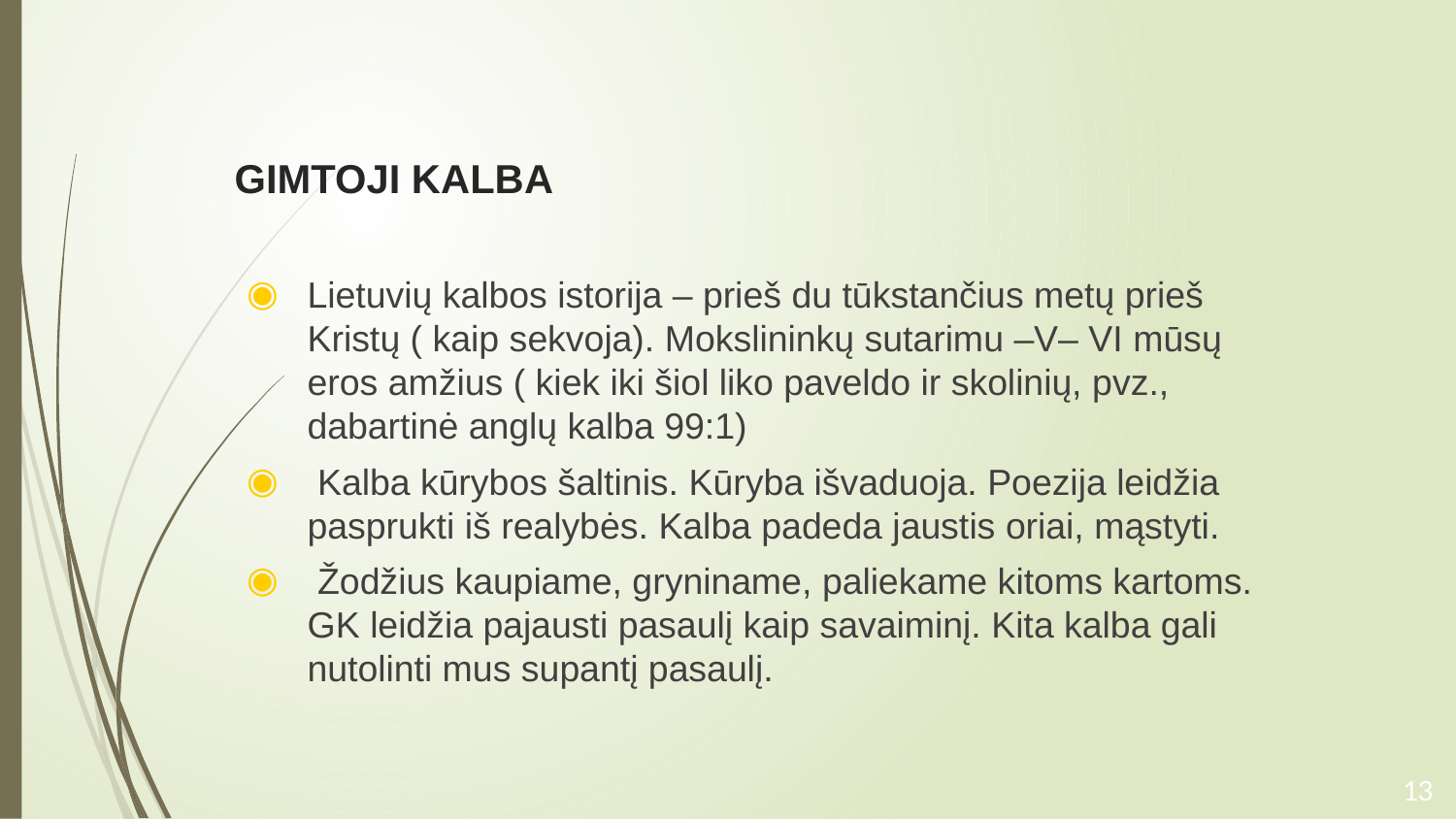

# GIMTOJI KALBA
Lietuvių kalbos istorija – prieš du tūkstančius metų prieš Kristų ( kaip sekvoja). Mokslininkų sutarimu –V– VI mūsų eros amžius ( kiek iki šiol liko paveldo ir skolinių, pvz., dabartinė anglų kalba 99:1)
 Kalba kūrybos šaltinis. Kūryba išvaduoja. Poezija leidžia pasprukti iš realybės. Kalba padeda jaustis oriai, mąstyti.
 Žodžius kaupiame, gryniname, paliekame kitoms kartoms. GK leidžia pajausti pasaulį kaip savaiminį. Kita kalba gali nutolinti mus supantį pasaulį.
13